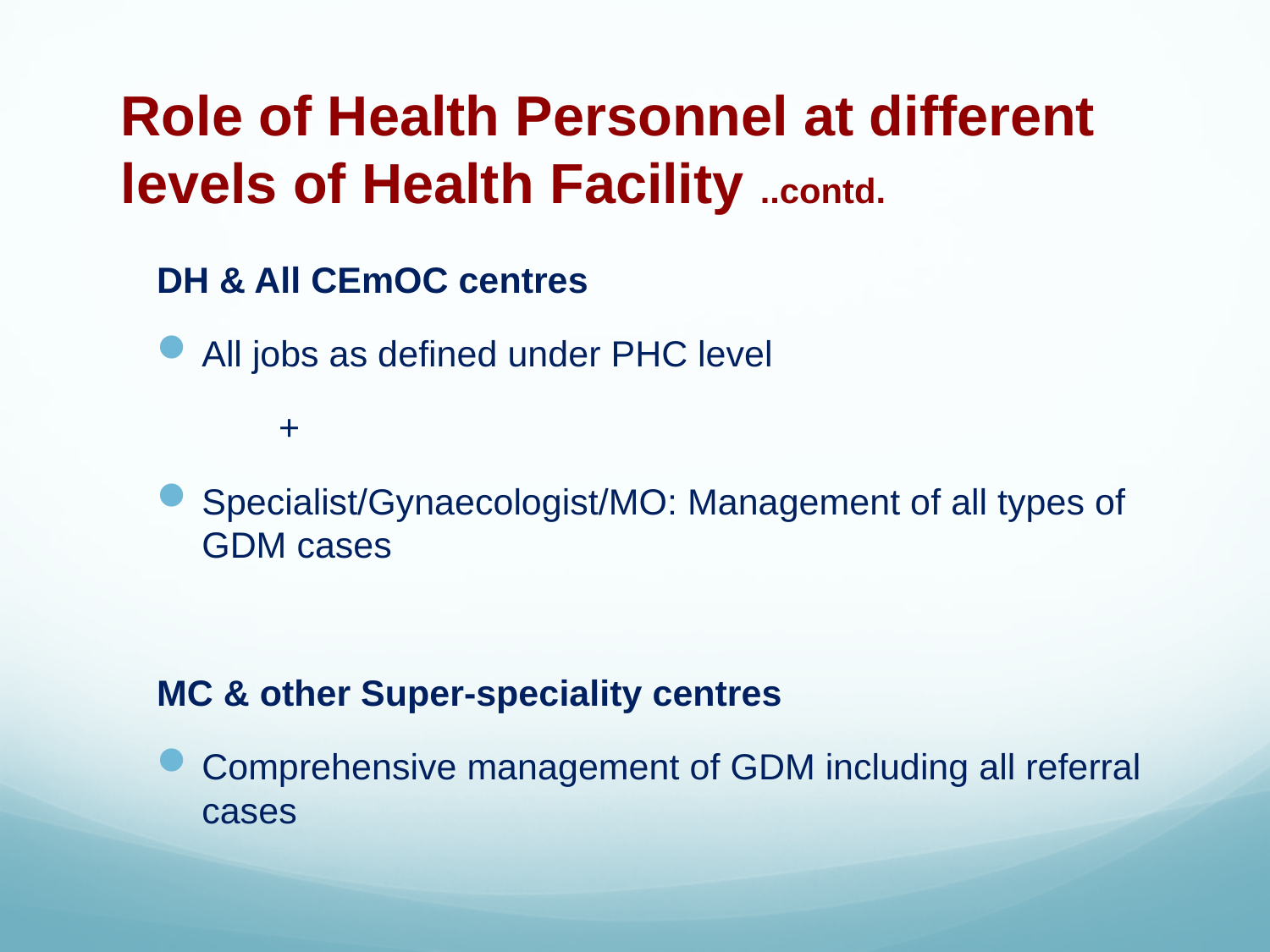

# Role of Health Personnel at different levels of Health Facility ..contd.
DH & All CEmOC centres
All jobs as defined under PHC level
            +
Specialist/Gynaecologist/MO: Management of all types of GDM cases

MC & other Super-speciality centres
Comprehensive management of GDM including all referral cases